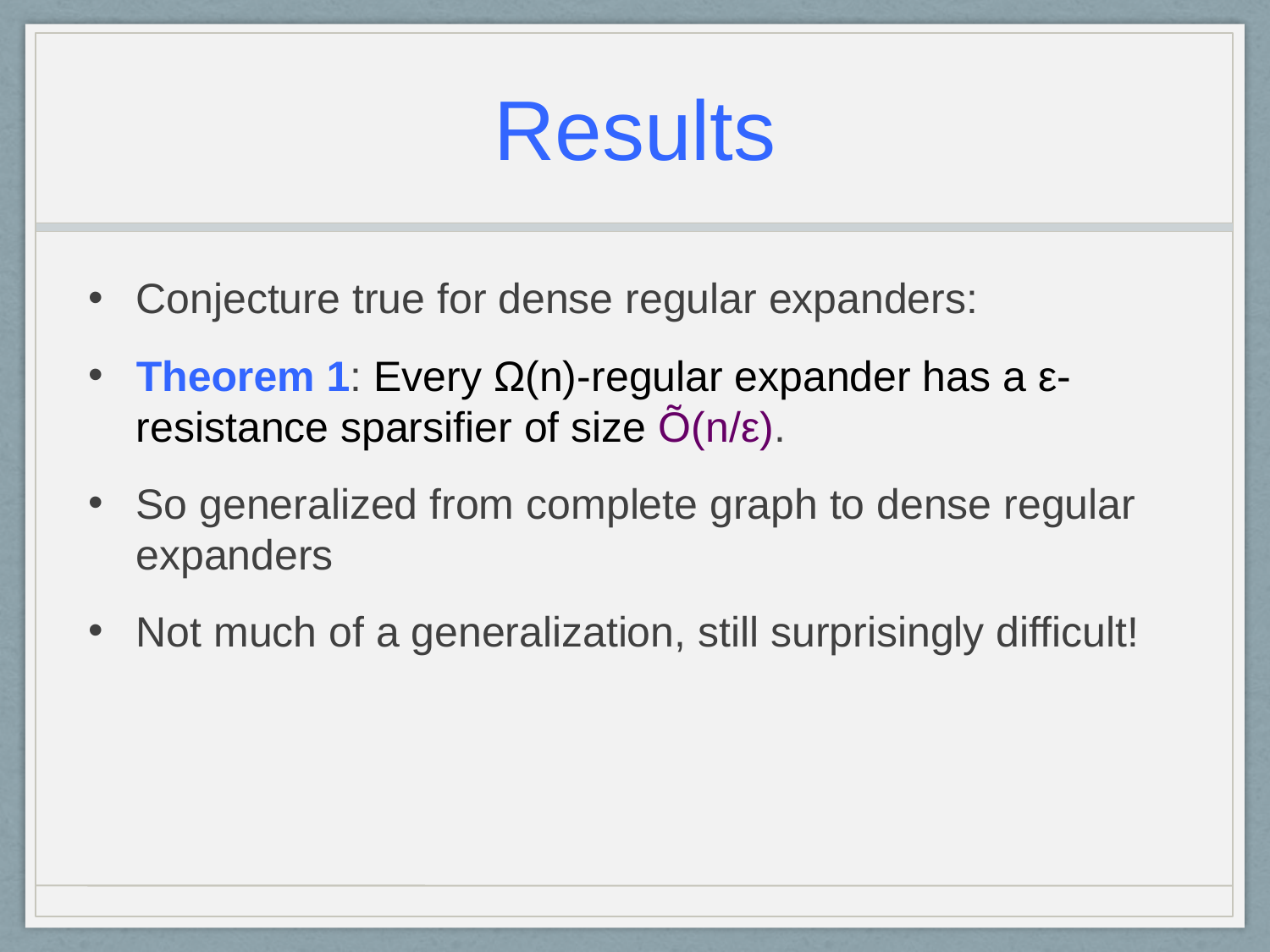

# Results
Conjecture true for dense regular expanders:
Theorem 1: Every Ω(n)-regular expander has a ε-resistance sparsifier of size Õ(n/ε).
So generalized from complete graph to dense regular expanders
Not much of a generalization, still surprisingly difficult!